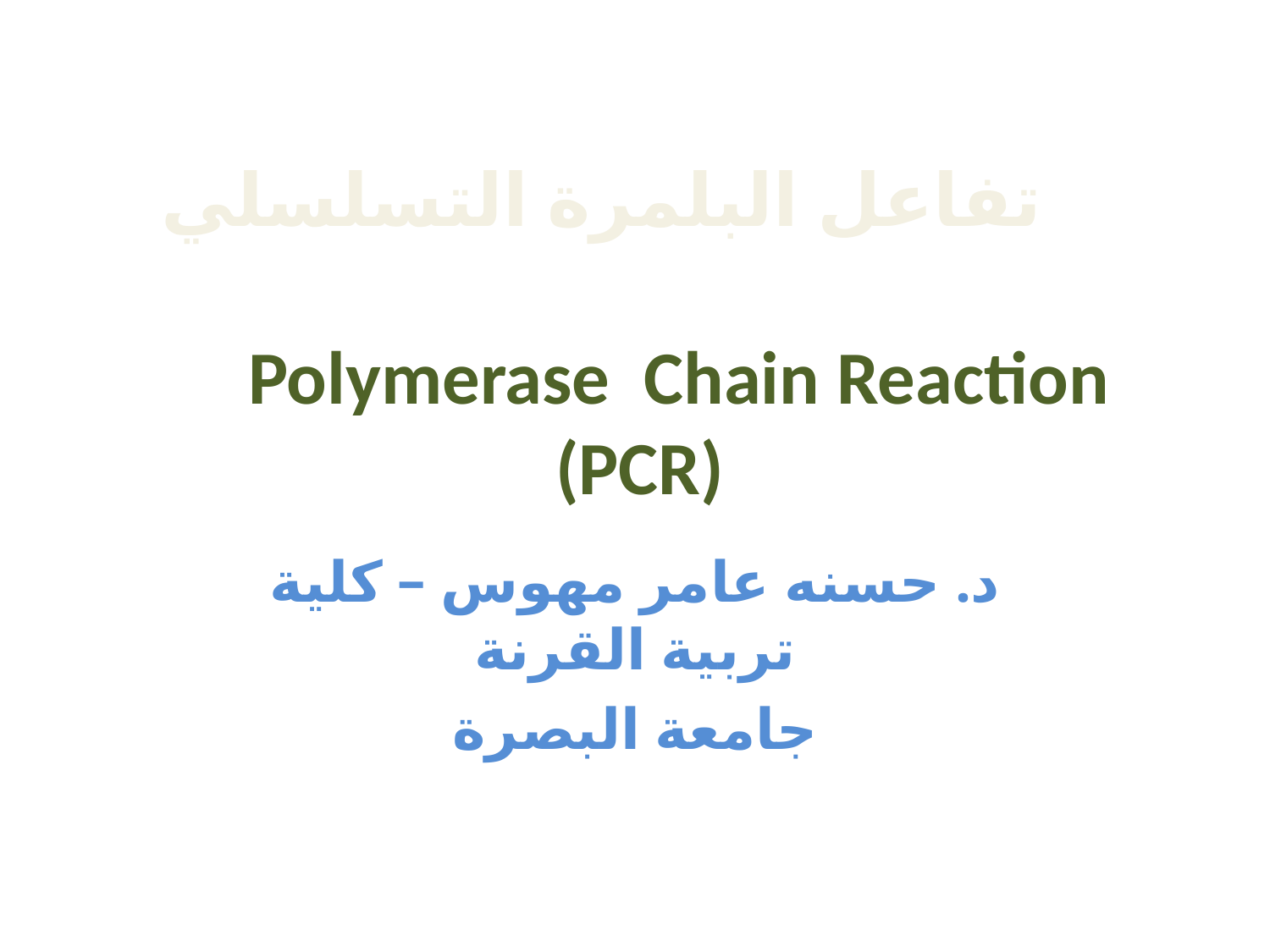

# تفاعل البلمرة التسلسلي Polymerase  Chain Reaction (PCR)
د. حسنه عامر مهوس – كلية تربية القرنة
جامعة البصرة